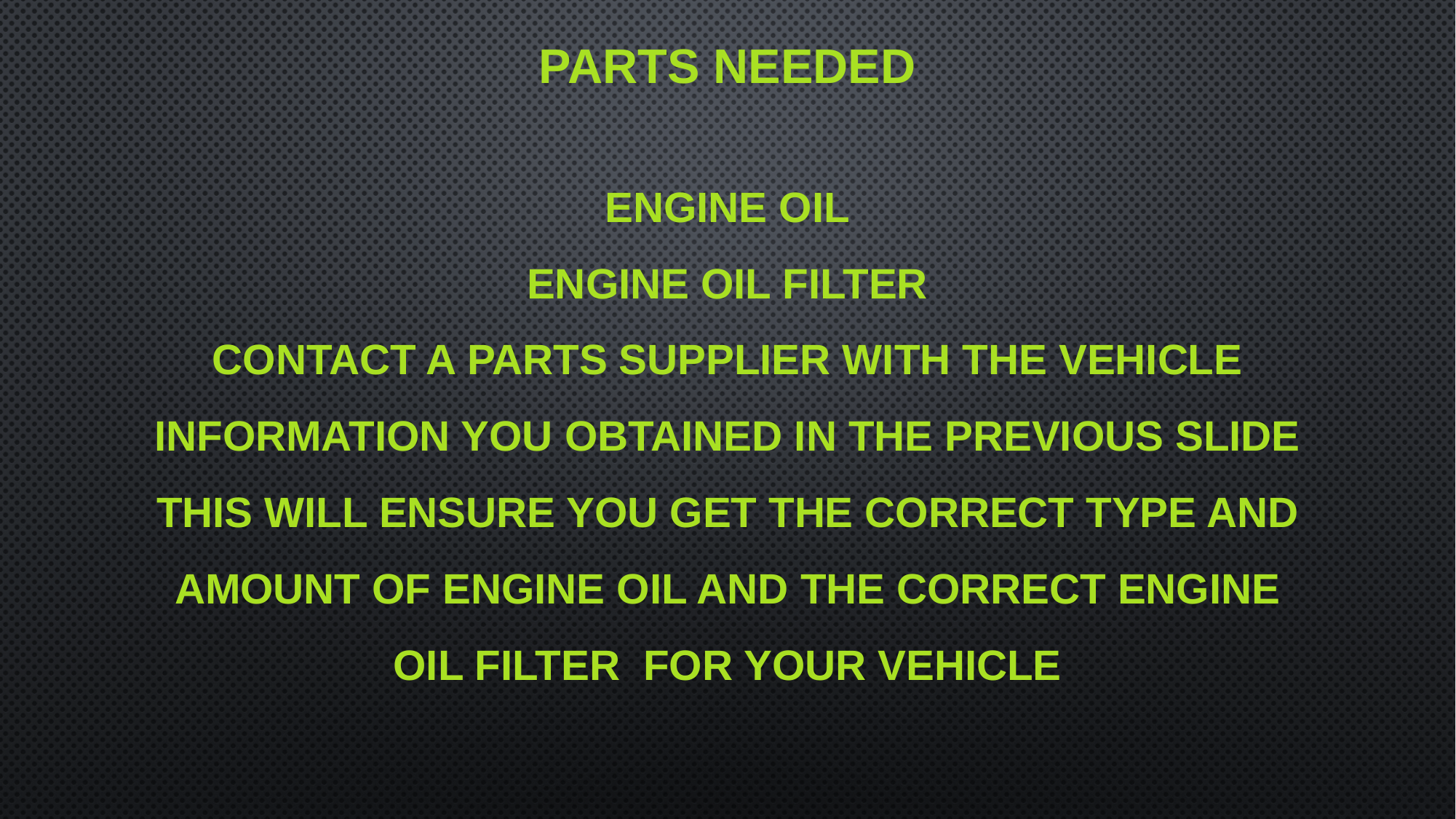

# Parts needed
ENGINE OIL
ENGINE OIL FILTER
CONTACT A PARTS SUPPLIER WITH THE VEHICLE INFORMATION YOU OBTAINED IN THE PREVIOUS SLIDE
THIS WILL ENSURE YOU GET THE CORRECT TYPE AND AMOUNT OF ENGINE OIL AND THE CORRECT ENGINE OIL FILTER  FOR YOUR VEHICLE